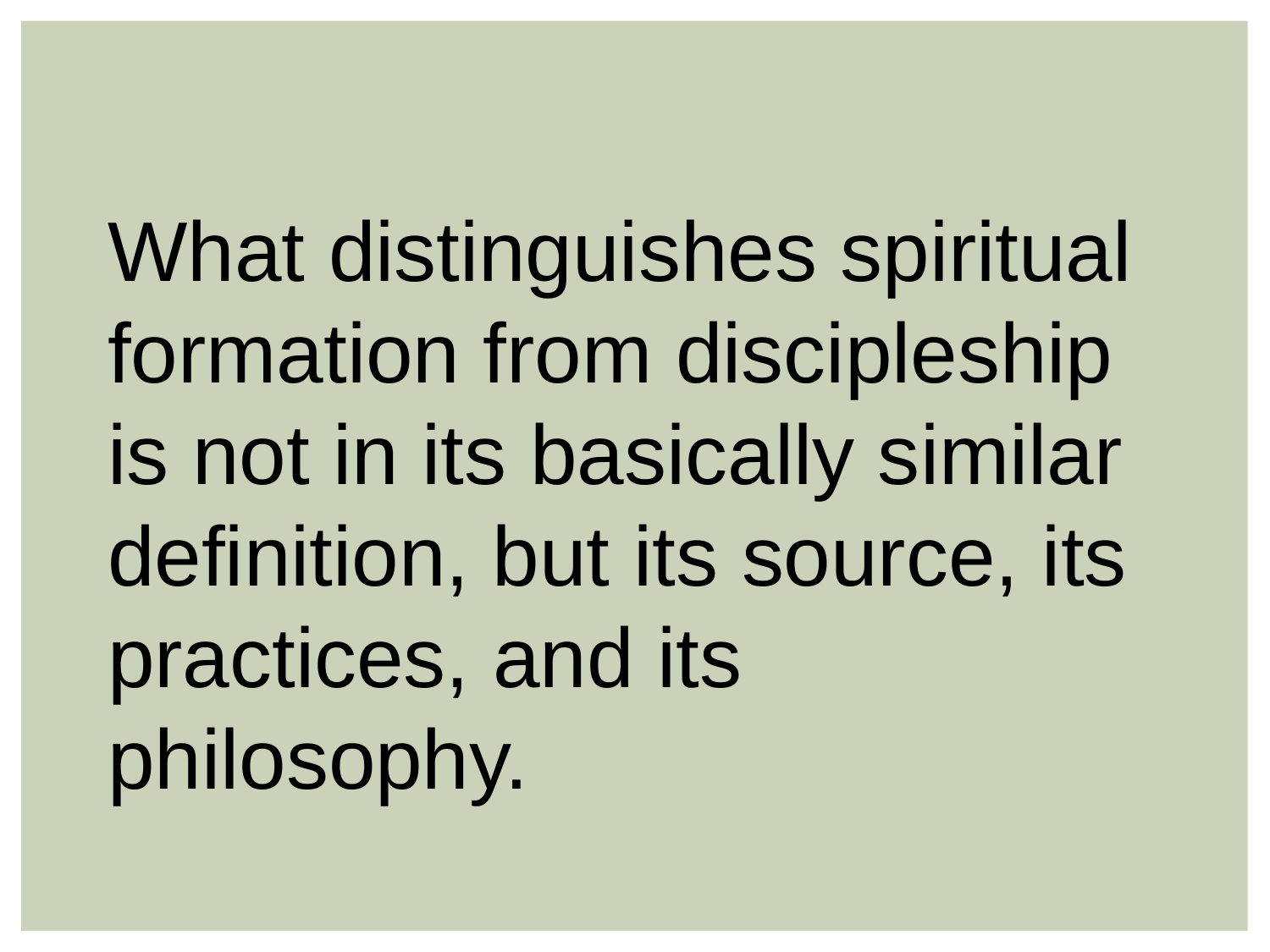

What distinguishes spiritual formation from discipleship is not in its basically similar definition, but its source, its practices, and its philosophy.